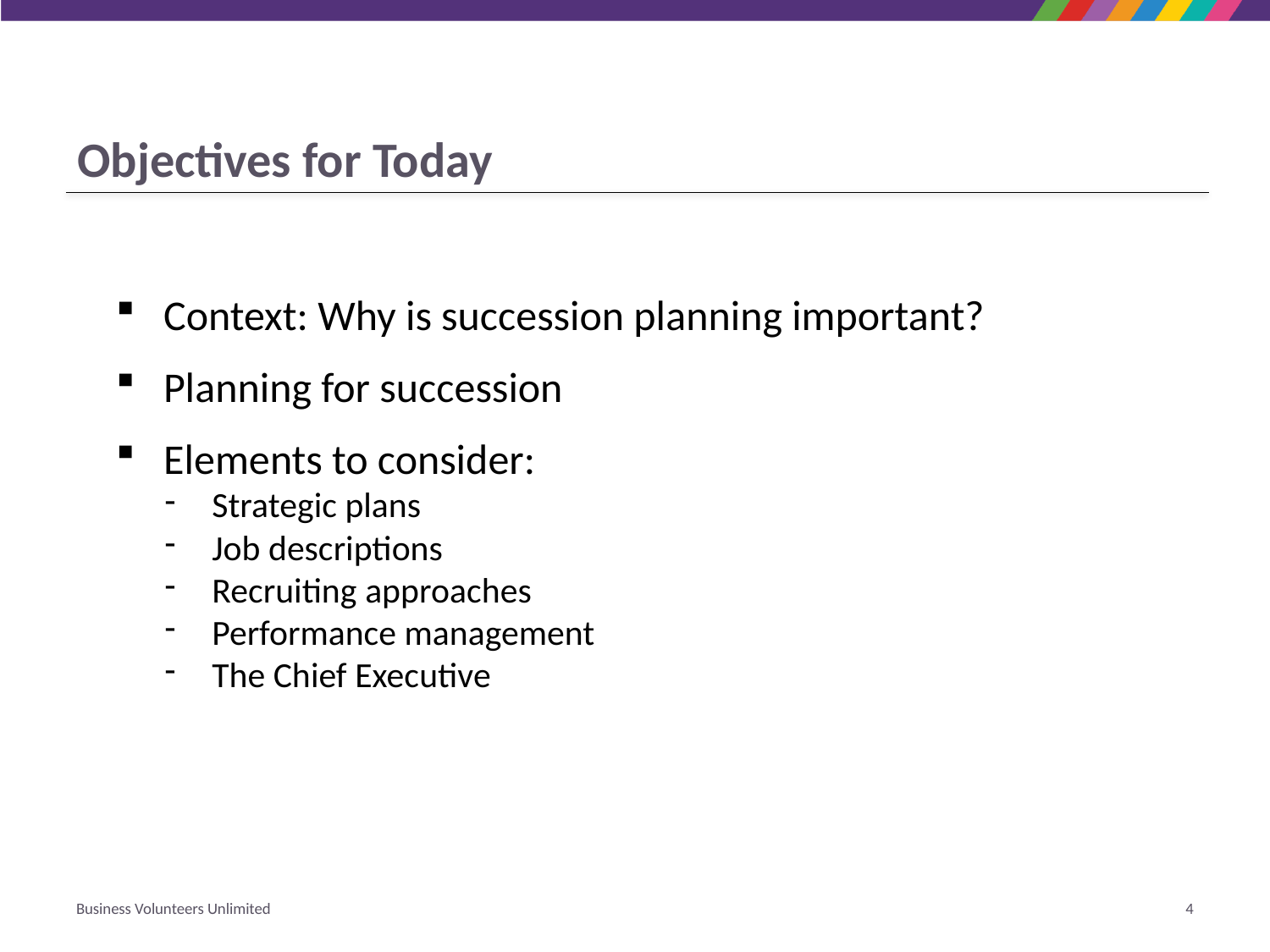

# Objectives for Today
Context: Why is succession planning important?
Planning for succession
Elements to consider:
Strategic plans
Job descriptions
Recruiting approaches
Performance management
The Chief Executive
Business Volunteers Unlimited
4